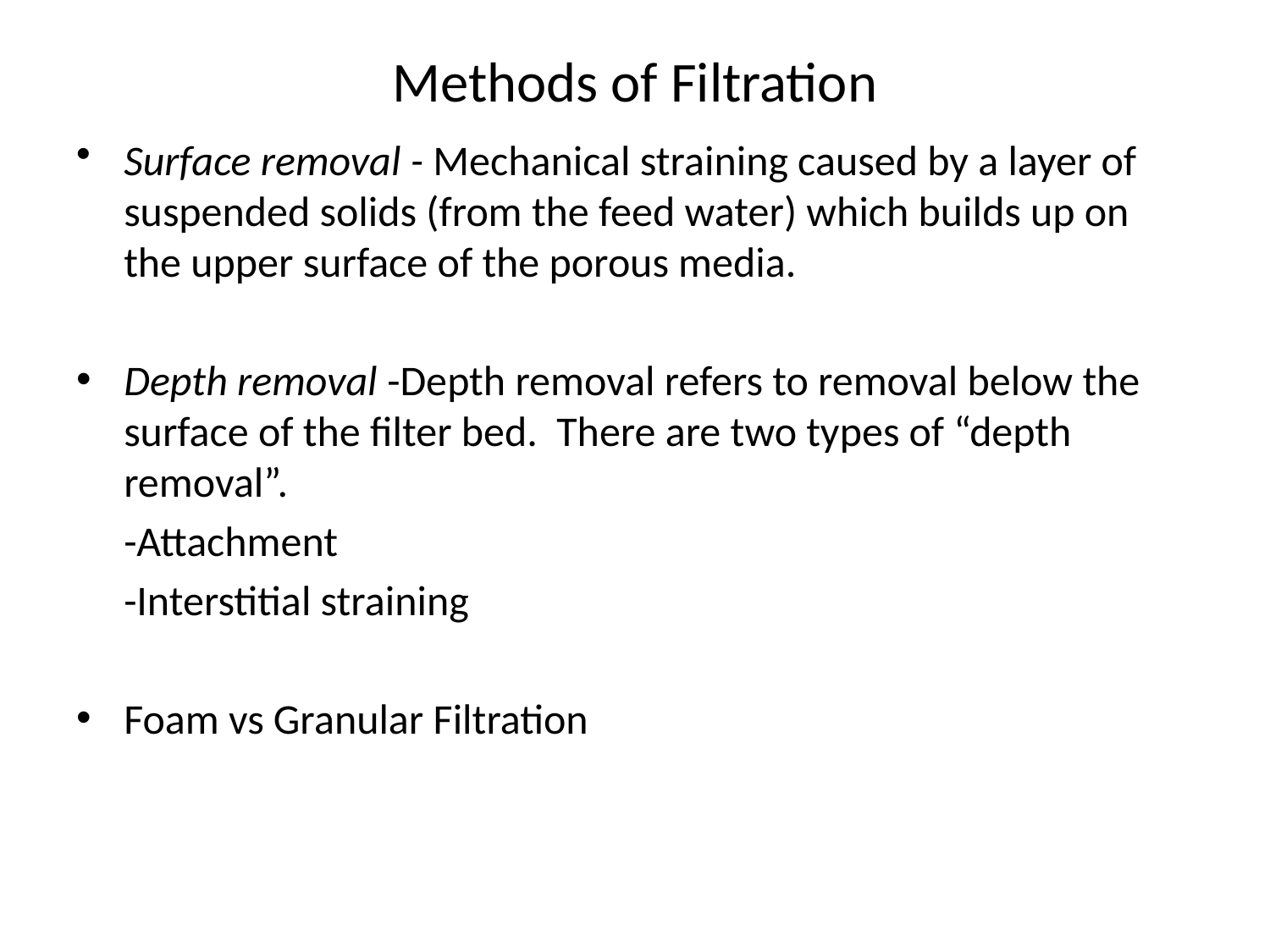

# Methods of Filtration
Surface removal - Mechanical straining caused by a layer of suspended solids (from the feed water) which builds up on the upper surface of the porous media.

Depth removal -Depth removal refers to removal below the surface of the filter bed.  There are two types of “depth removal”.
	-Attachment
	-Interstitial straining

Foam vs Granular Filtration